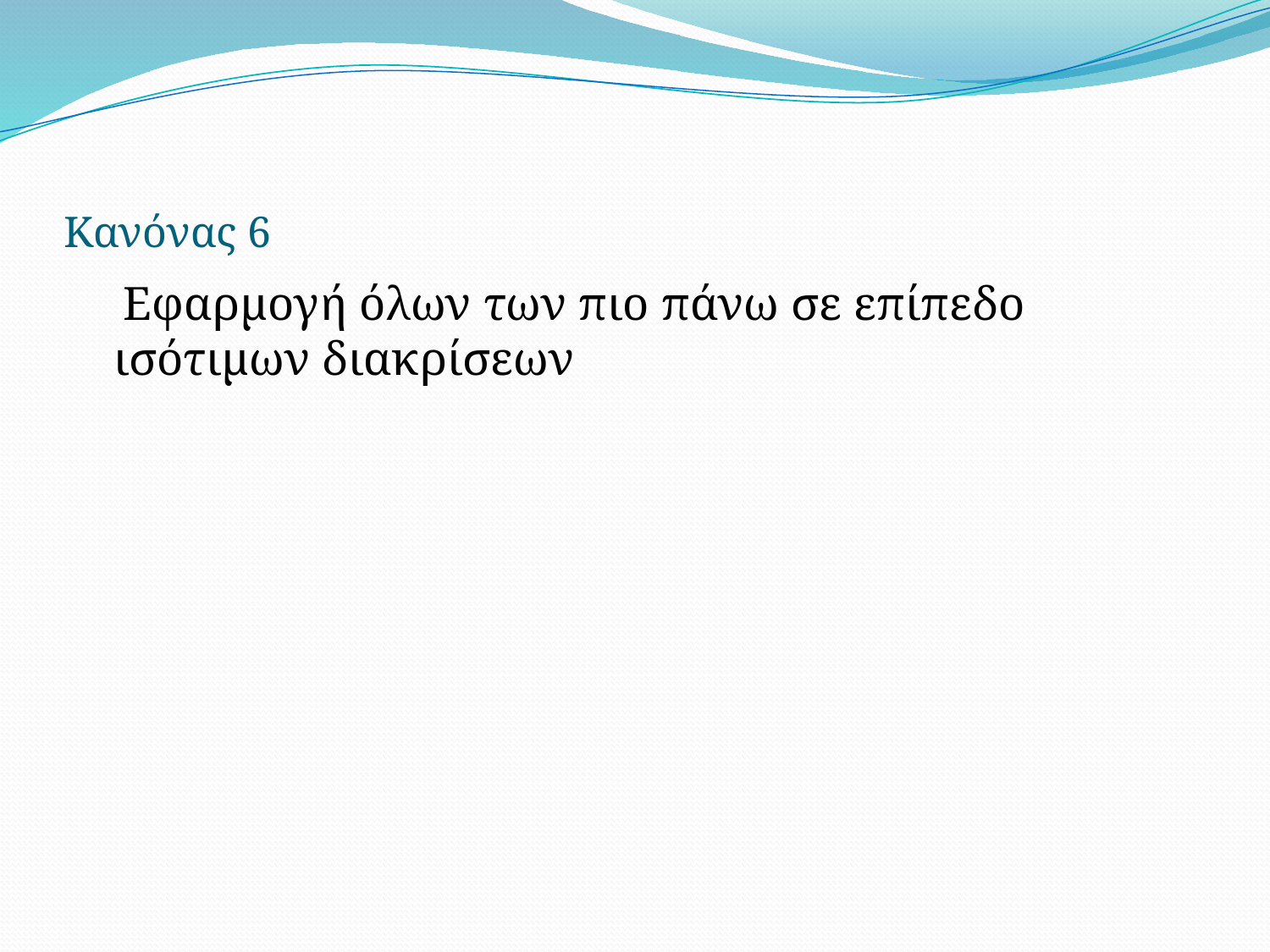

# Κανόνας 6
    Εφαρμογή όλων των πιο πάνω σε επίπεδο ισότιμων διακρίσεων